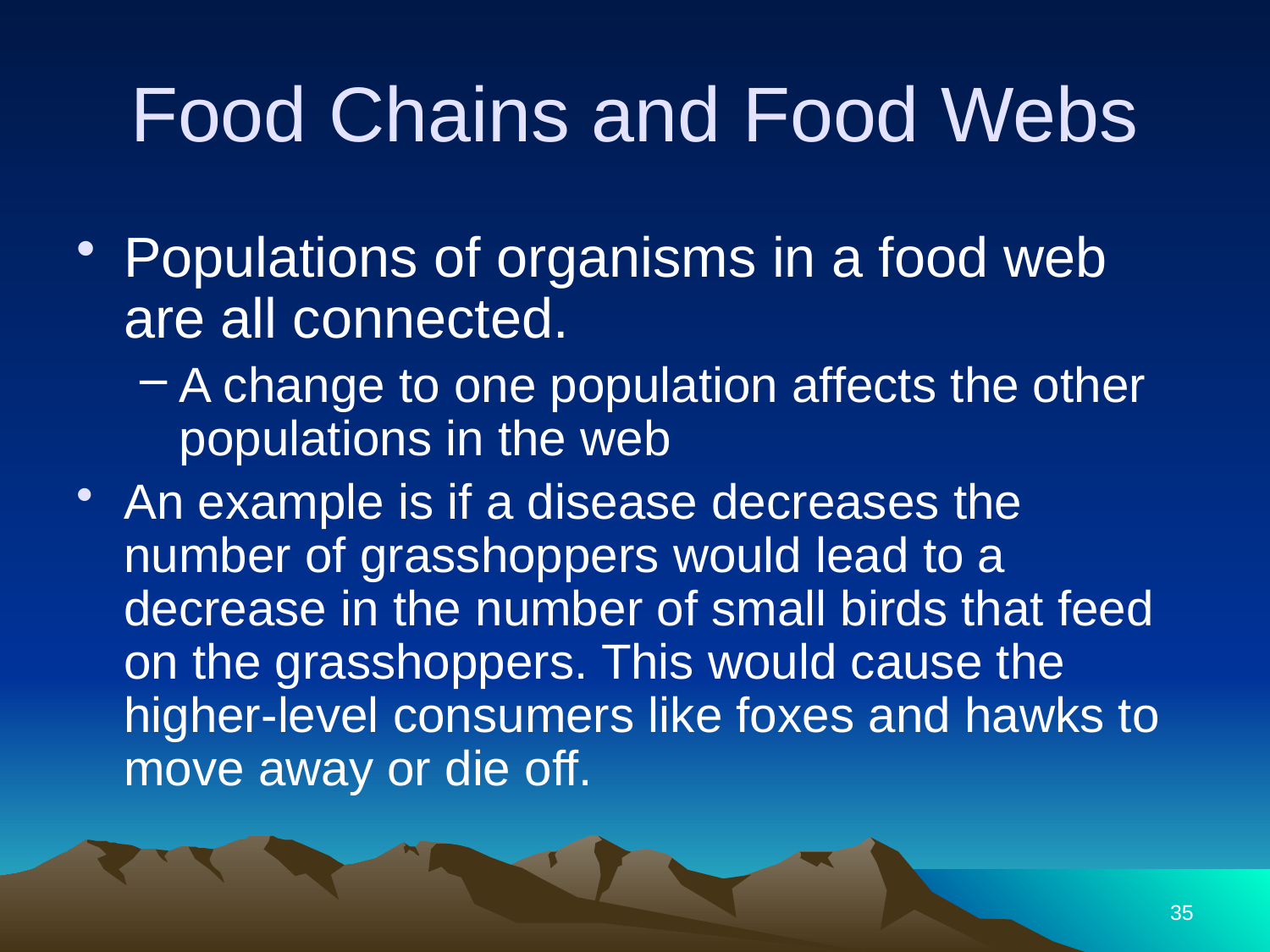

# Food Chains and Food Webs
Populations of organisms in a food web are all connected.
A change to one population affects the other populations in the web
An example is if a disease decreases the number of grasshoppers would lead to a decrease in the number of small birds that feed on the grasshoppers. This would cause the higher-level consumers like foxes and hawks to move away or die off.